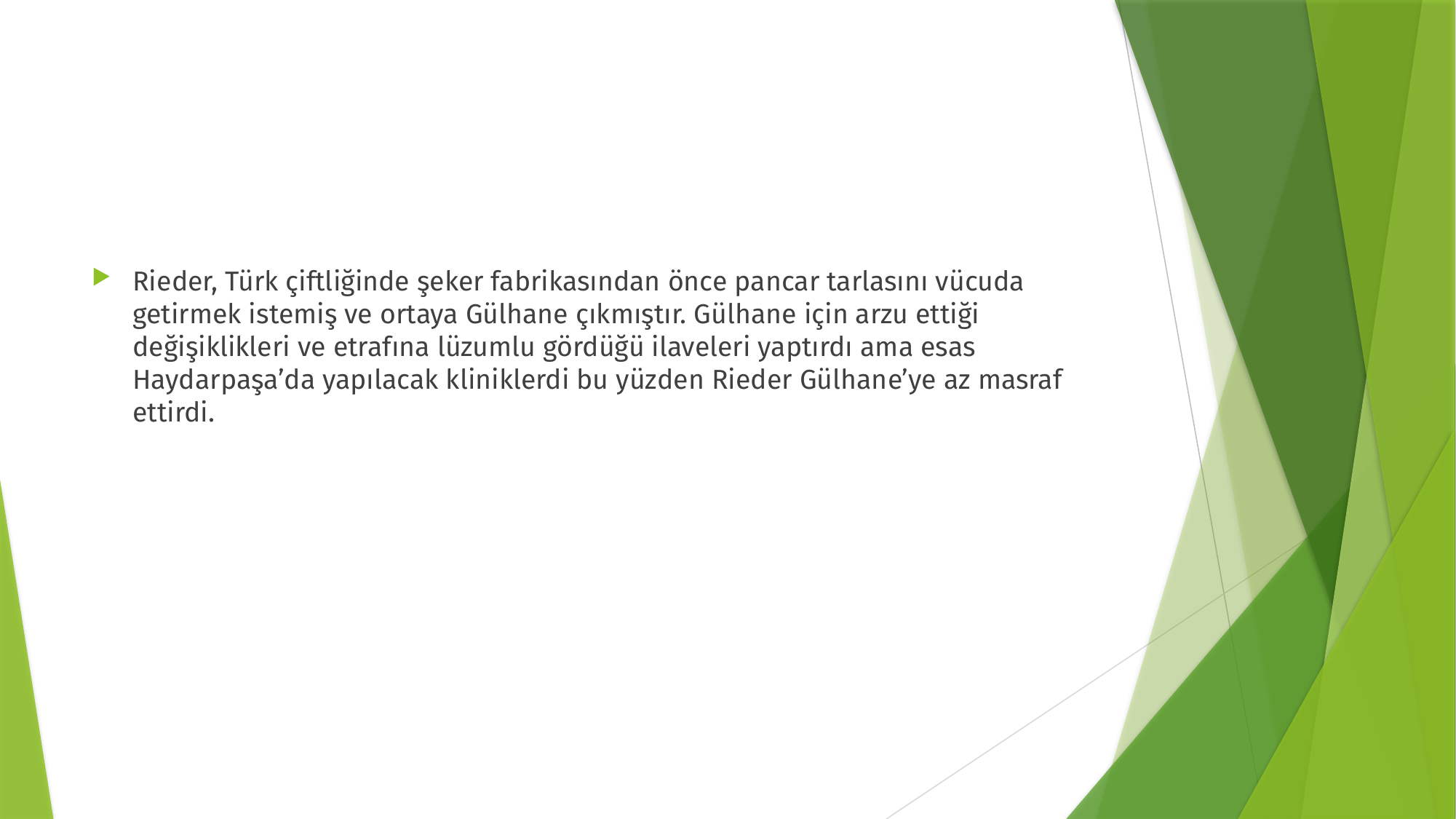

#
Rieder, Türk çiftliğinde şeker fabrikasından önce pancar tarlasını vücuda getirmek istemiş ve ortaya Gülhane çıkmıştır. Gülhane için arzu ettiği değişiklikleri ve etrafına lüzumlu gördüğü ilaveleri yaptırdı ama esas Haydarpaşa’da yapılacak kliniklerdi bu yüzden Rieder Gülhane’ye az masraf ettirdi.